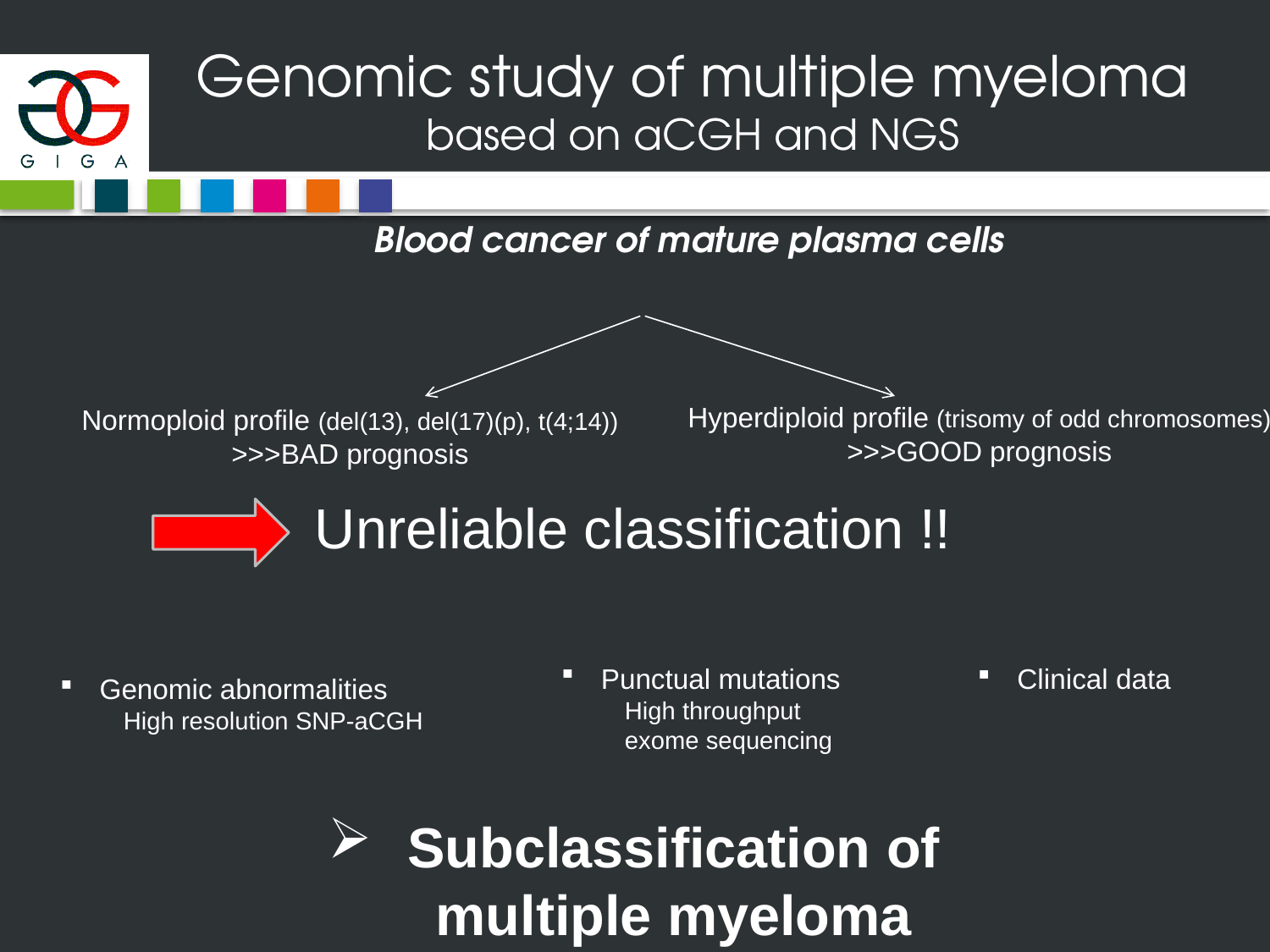

# Genomic study of multiple myeloma based on aCGH and NGS

Blood cancer of mature plasma cells

Hyperdiploid profile (trisomy of odd chromosomes)
>>>GOOD prognosis
Normoploid profile (del(13), del(17)(p), t(4;14))
>>>BAD prognosis
Unreliable classification !!

Genomic abnormalities
High resolution SNP-aCGH

Punctual mutations
High throughput exome sequencing
Clinical data

Subclassification of multiple myeloma